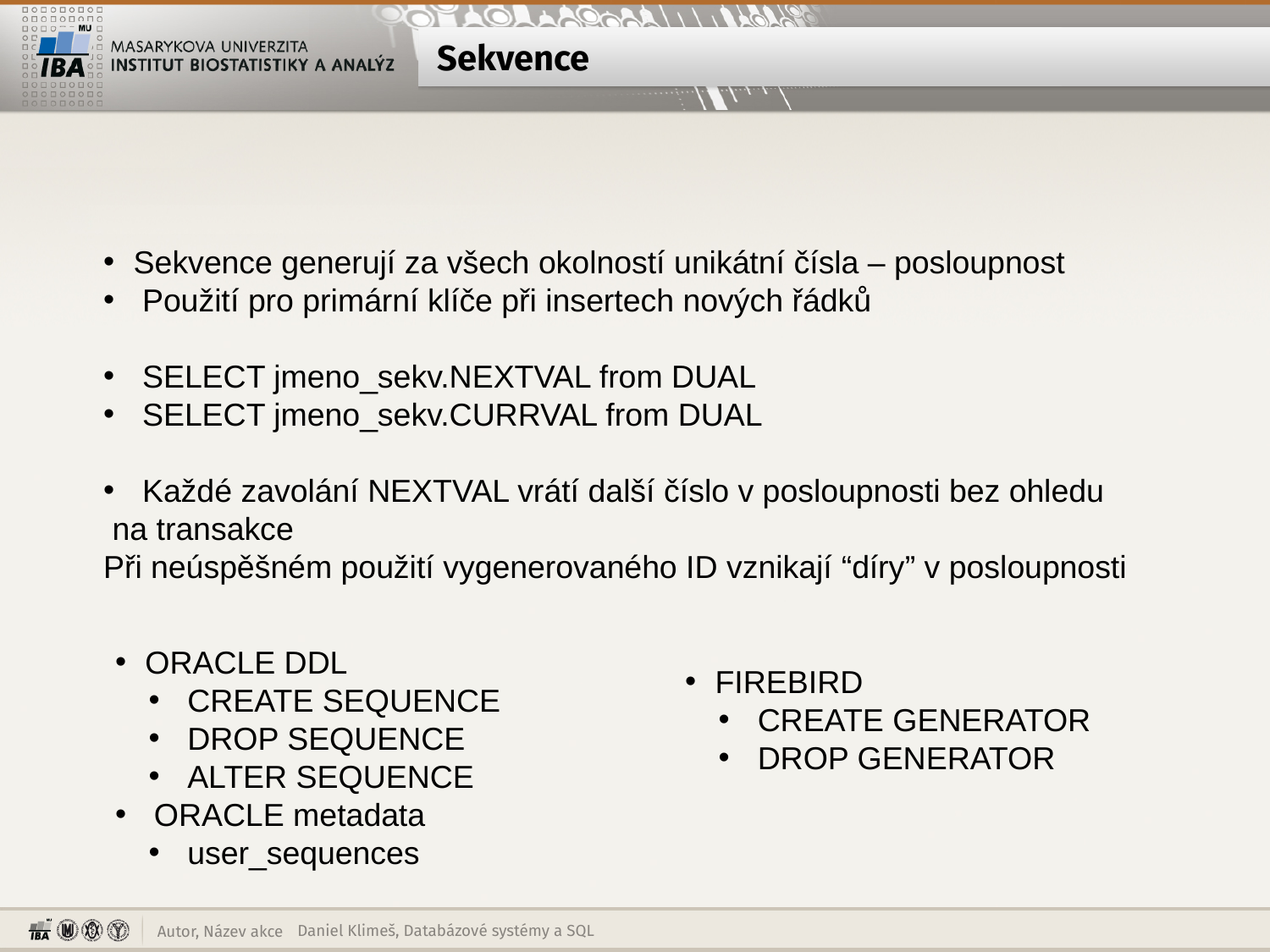

# Sekvence
Sekvence generují za všech okolností unikátní čísla – posloupnost
 Použití pro primární klíče při insertech nových řádků

 SELECT jmeno_sekv.NEXTVAL from DUAL
 SELECT jmeno_sekv.CURRVAL from DUAL

 Každé zavolání NEXTVAL vrátí další číslo v posloupnosti bez ohledu
 na transakce
Při neúspěšném použití vygenerovaného ID vznikají “díry” v posloupnosti
ORACLE DDL
 CREATE SEQUENCE
 DROP SEQUENCE
 ALTER SEQUENCE
 ORACLE metadata
 user_sequences
FIREBIRD
 CREATE GENERATOR
 DROP GENERATOR
Daniel Klimeš, Databázové systémy a SQL